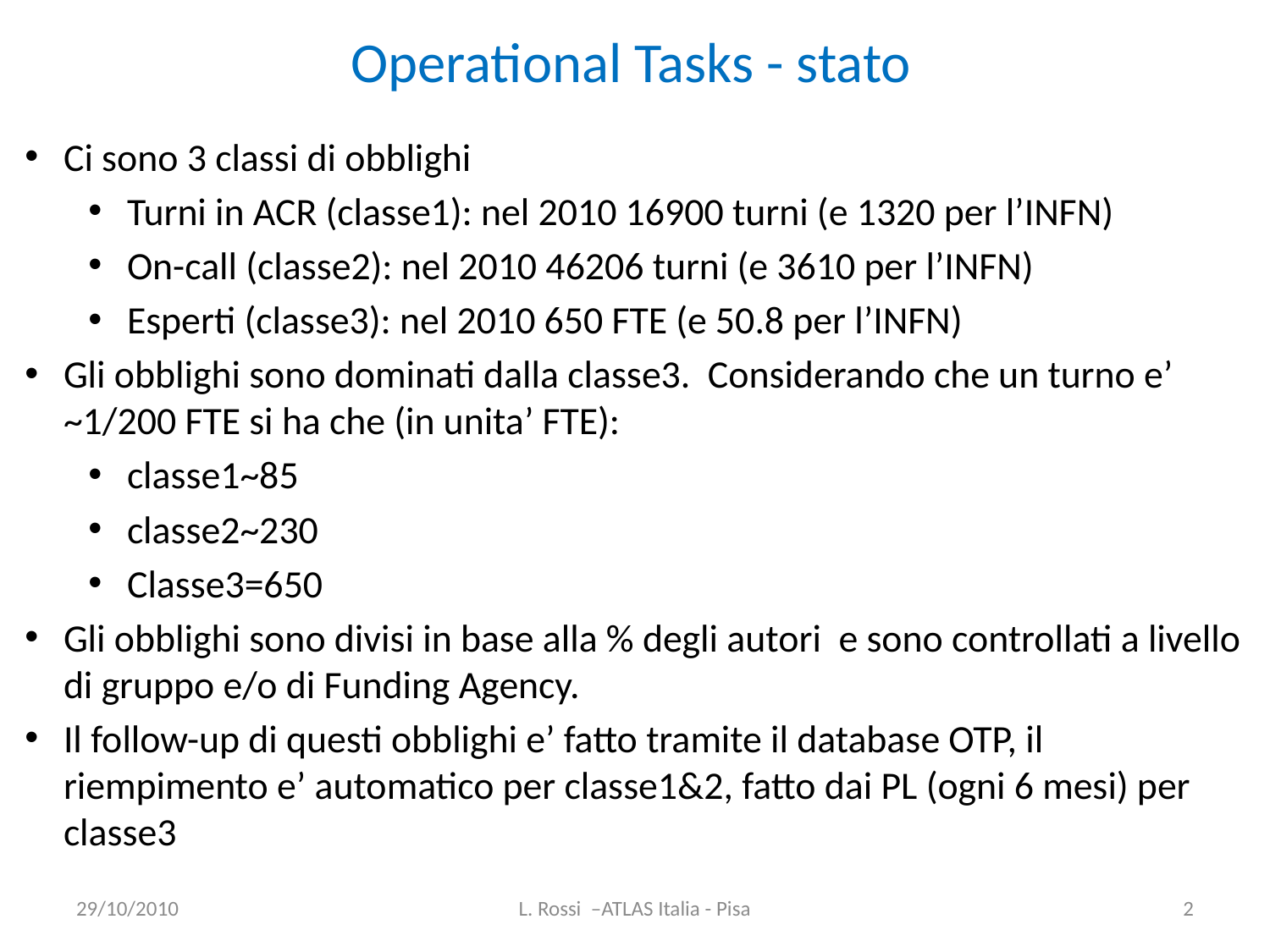

Operational Tasks - stato
Ci sono 3 classi di obblighi
Turni in ACR (classe1): nel 2010 16900 turni (e 1320 per l’INFN)
On-call (classe2): nel 2010 46206 turni (e 3610 per l’INFN)
Esperti (classe3): nel 2010 650 FTE (e 50.8 per l’INFN)
Gli obblighi sono dominati dalla classe3.  Considerando che un turno e’ ~1/200 FTE si ha che (in unita’ FTE):
classe1~85
classe2~230
Classe3=650
Gli obblighi sono divisi in base alla % degli autori  e sono controllati a livello di gruppo e/o di Funding Agency.
Il follow-up di questi obblighi e’ fatto tramite il database OTP, il riempimento e’ automatico per classe1&2, fatto dai PL (ogni 6 mesi) per classe3
29/10/2010
L. Rossi  –ATLAS Italia - Pisa
2